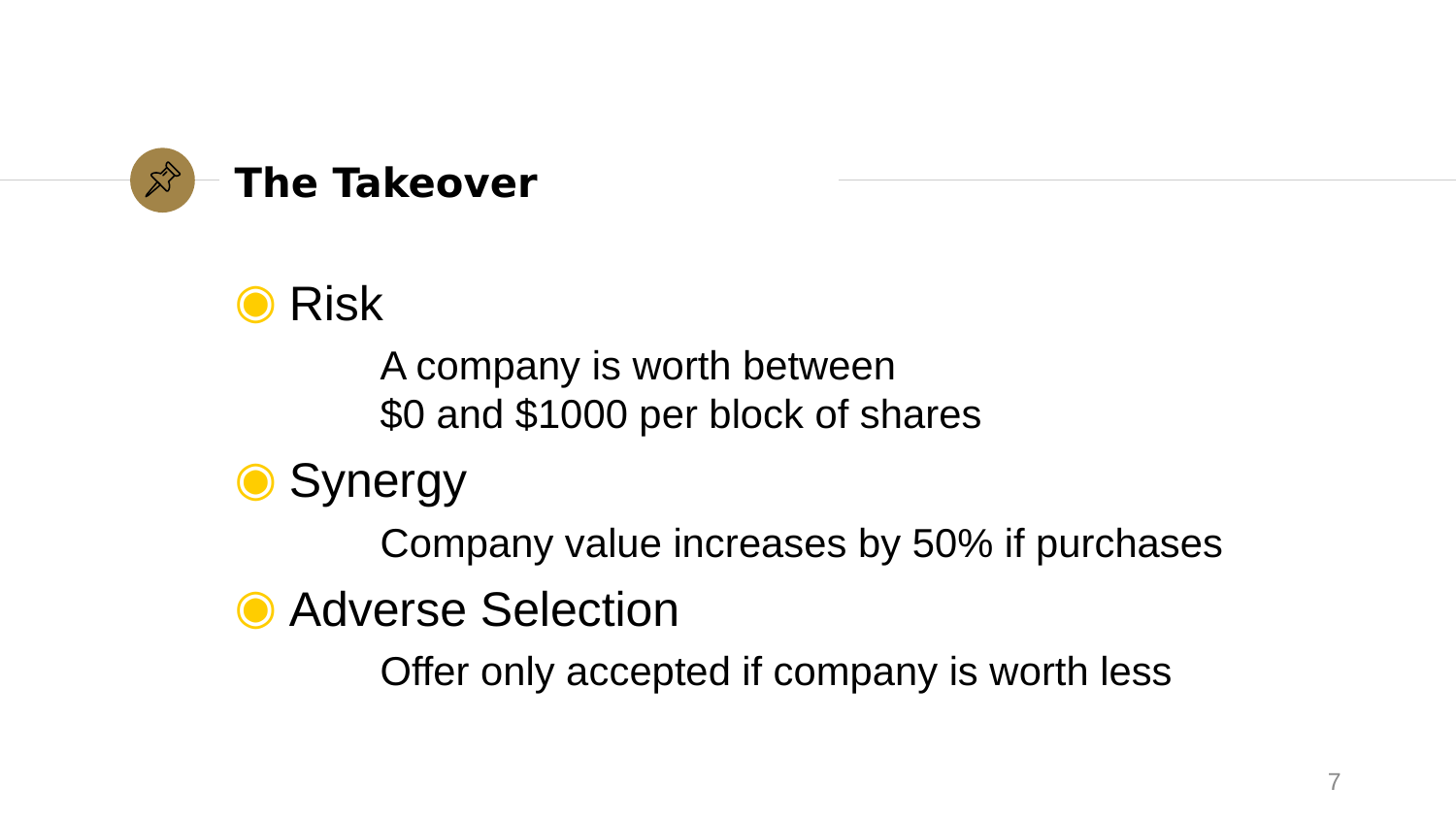

# The Takeover

Risk
	A company is worth between                                  	$0 and $1000 per block of shares
Synergy
	Company value increases by 50% if purchases
Adverse Selection
	Offer only accepted if company is worth less
7